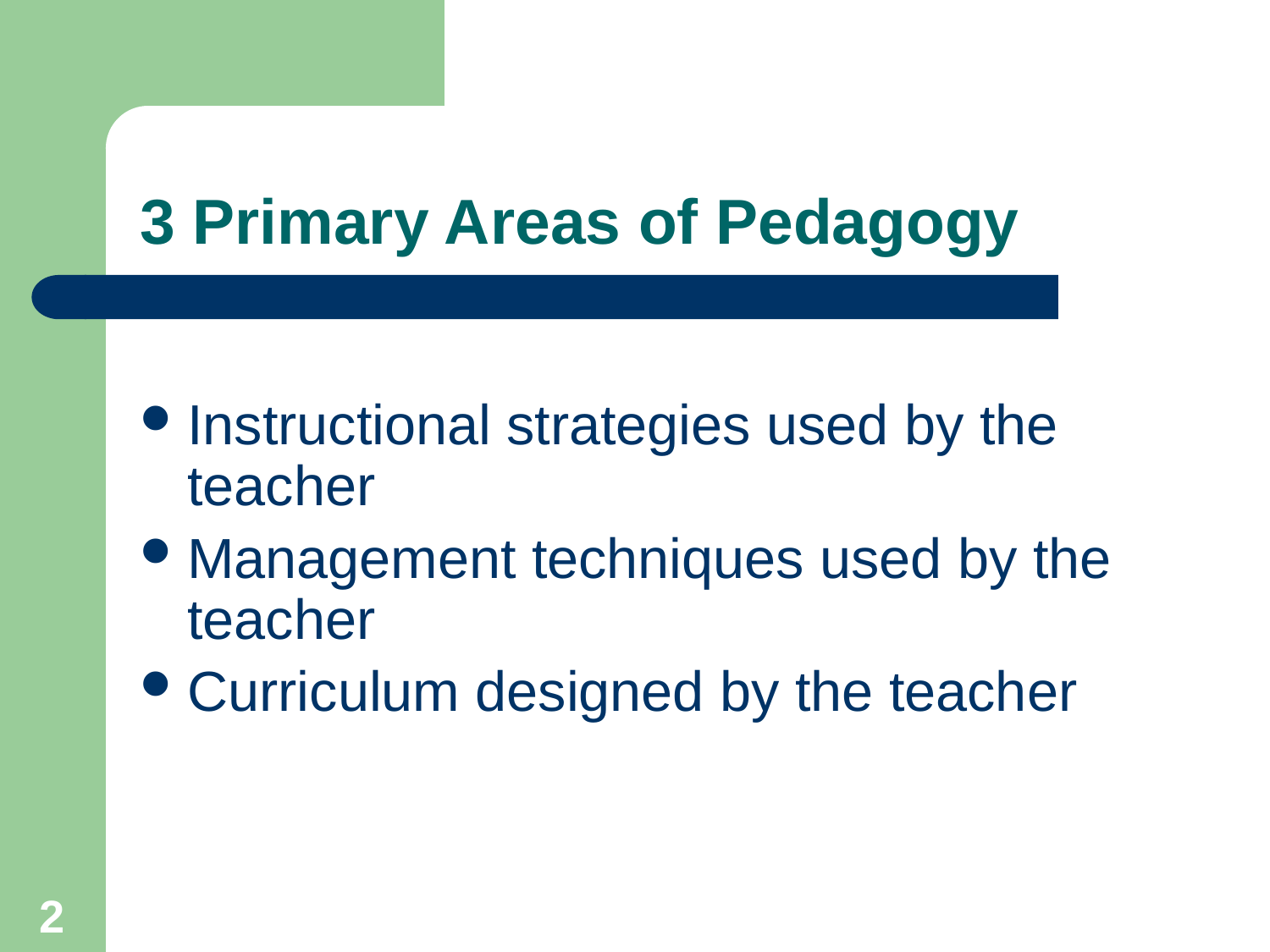

# 3 Primary Areas of Pedagogy

Instructional strategies used by the teacher
Management techniques used by the teacher
Curriculum designed by the teacher
2